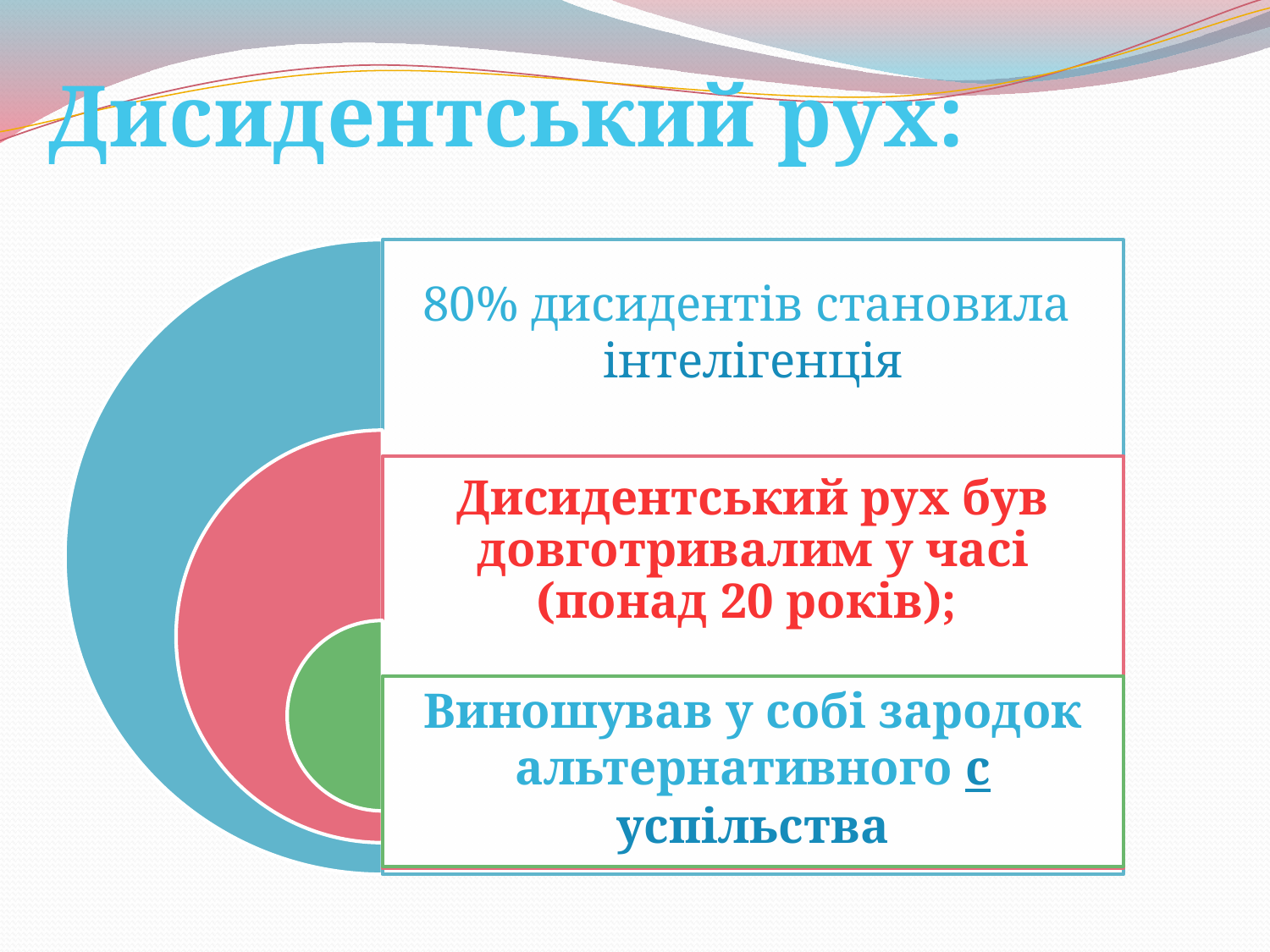

Дисидентський рух:
80% дисидентів становила інтелігенція
Дисидентський рух був довготривалим у часі (понад 20 років);
Виношував у собі зародок альтернативного суспільства